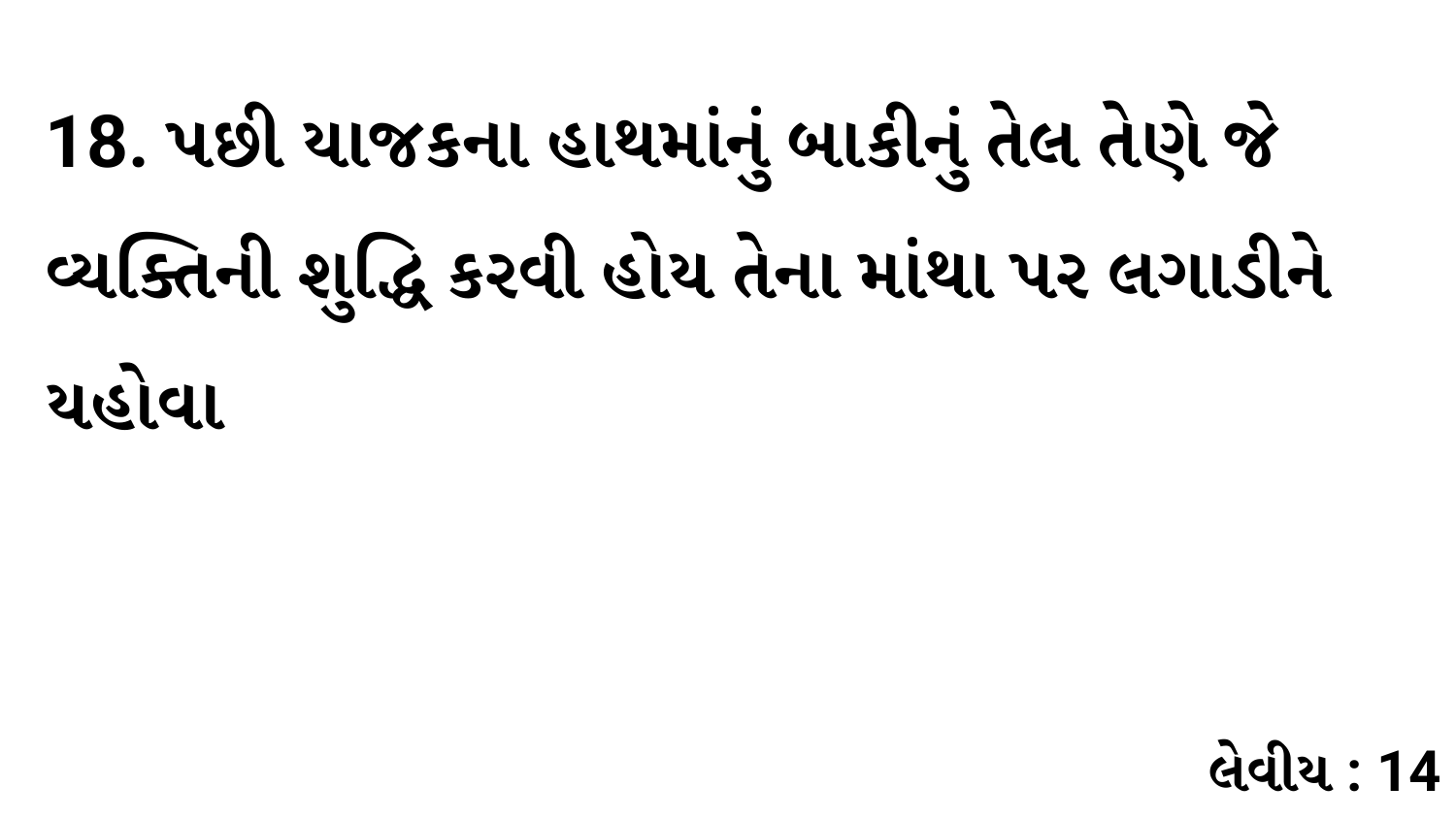

18. પછી યાજકના હાથમાંનું બાકીનું તેલ તેણે જે વ્યક્તિની શુદ્ધિ કરવી હોય તેના માંથા પર લગાડીને યહોવા
લેવીય : 14